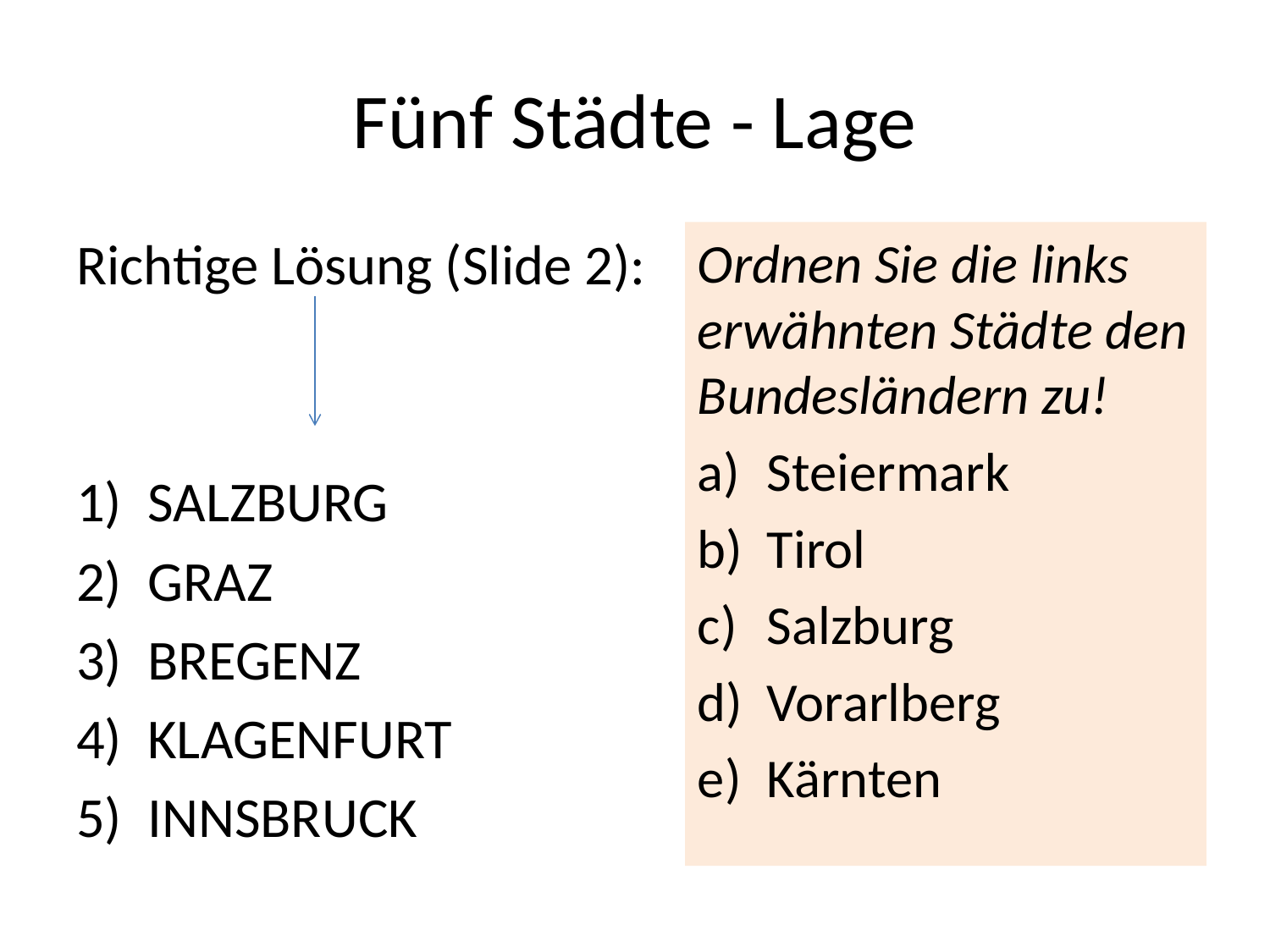

# Fünf Städte - Lage
Richtige Lösung (Slide 2):

SALZBURG
GRAZ
BREGENZ
KLAGENFURT
INNSBRUCK
Ordnen Sie die links erwähnten Städte den Bundesländern zu!
Steiermark
Tirol
Salzburg
Vorarlberg
Kärnten